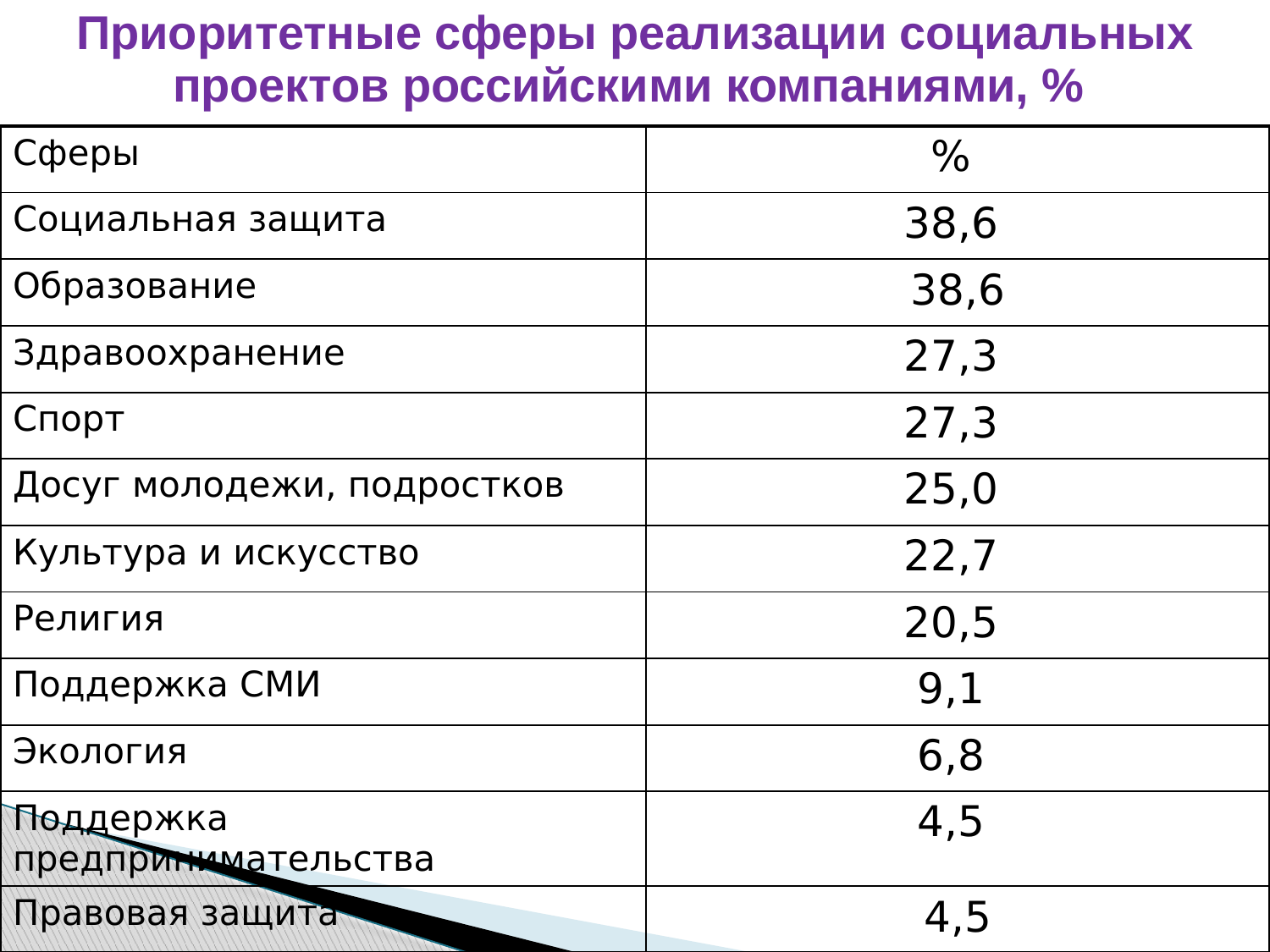

Приоритетные сферы реализации социальных проектов российскими компаниями, %
| Сферы | % |
| --- | --- |
| Социальная защита | 38,6 |
| Образование | 38,6 |
| Здравоохранение | 27,3 |
| Спорт | 27,3 |
| Досуг молодежи, подростков | 25,0 |
| Культура и искусство | 22,7 |
| Религия | 20,5 |
| Поддержка СМИ | 9,1 |
| Экология | 6,8 |
| Поддержка предпринимательства | 4,5 |
| Правовая защита | 4,5 |